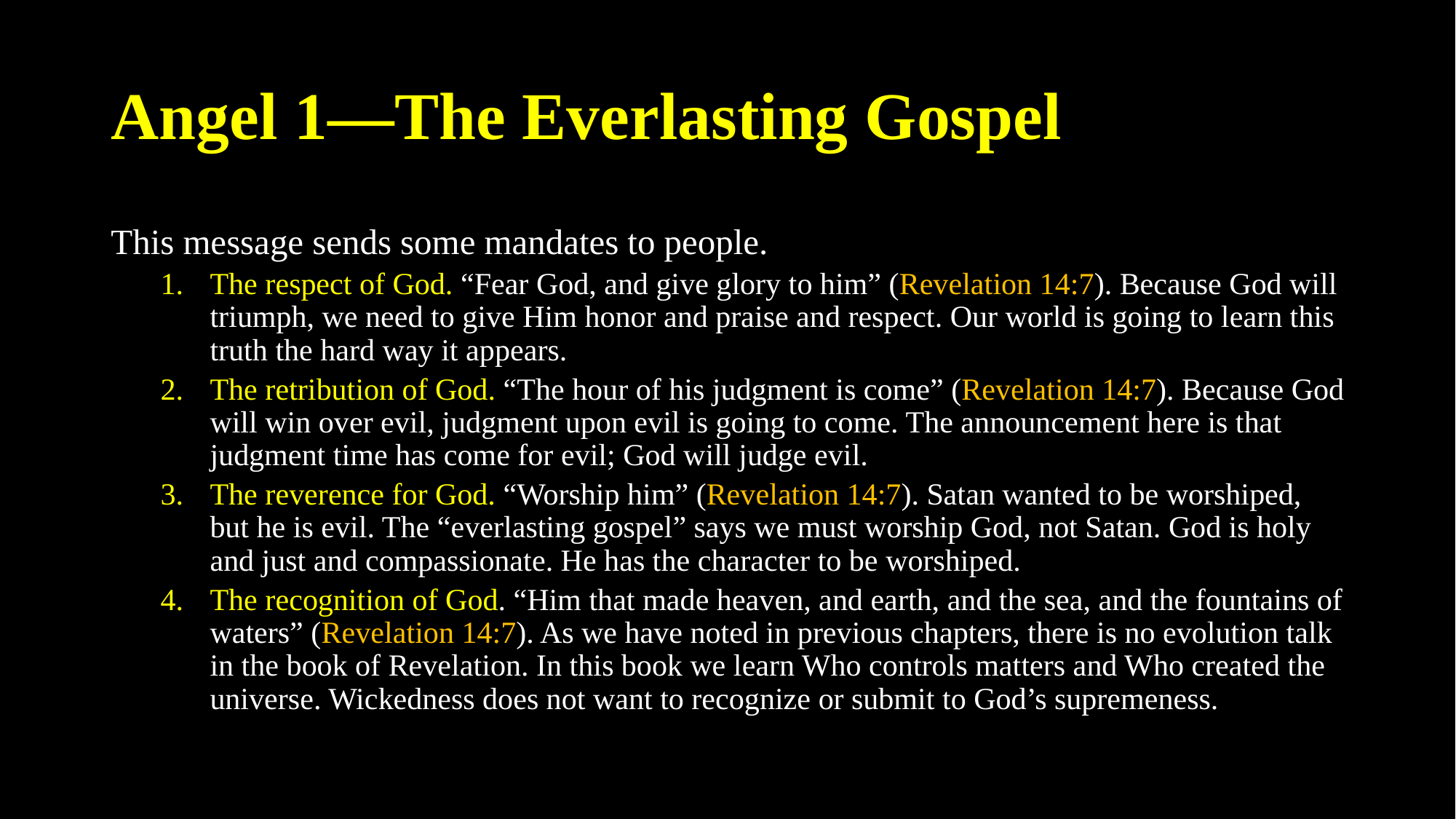

# Angel 1—The Everlasting Gospel
This message sends some mandates to people.
The respect of God. “Fear God, and give glory to him” (Revelation 14:7). Because God will triumph, we need to give Him honor and praise and respect. Our world is going to learn this truth the hard way it appears.
The retribution of God. “The hour of his judgment is come” (Revelation 14:7). Because God will win over evil, judgment upon evil is going to come. The announcement here is that judgment time has come for evil; God will judge evil.
The reverence for God. “Worship him” (Revelation 14:7). Satan wanted to be worshiped, but he is evil. The “everlasting gospel” says we must worship God, not Satan. God is holy and just and compassionate. He has the character to be worshiped.
The recognition of God. “Him that made heaven, and earth, and the sea, and the fountains of waters” (Revelation 14:7). As we have noted in previous chapters, there is no evolution talk in the book of Revelation. In this book we learn Who controls matters and Who created the universe. Wickedness does not want to recognize or submit to God’s supremeness.